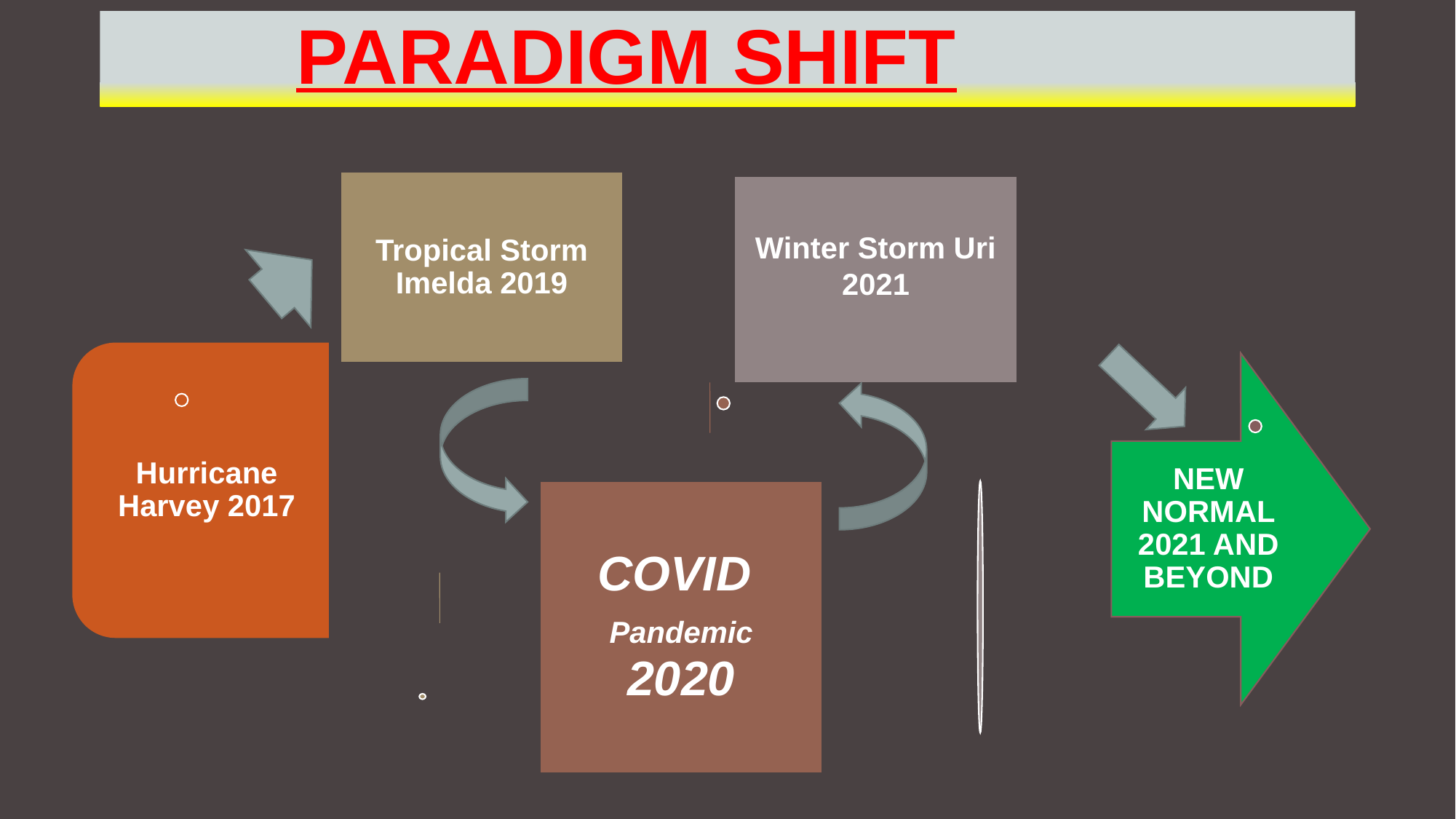

# paradigm shift
Hurricane Harvey 2017
Tropical Storm Imelda 2019
COVID  Pandemic 2020

Winter Storm Uri 2021

NEW NORMAL 2021 AND BEYOND